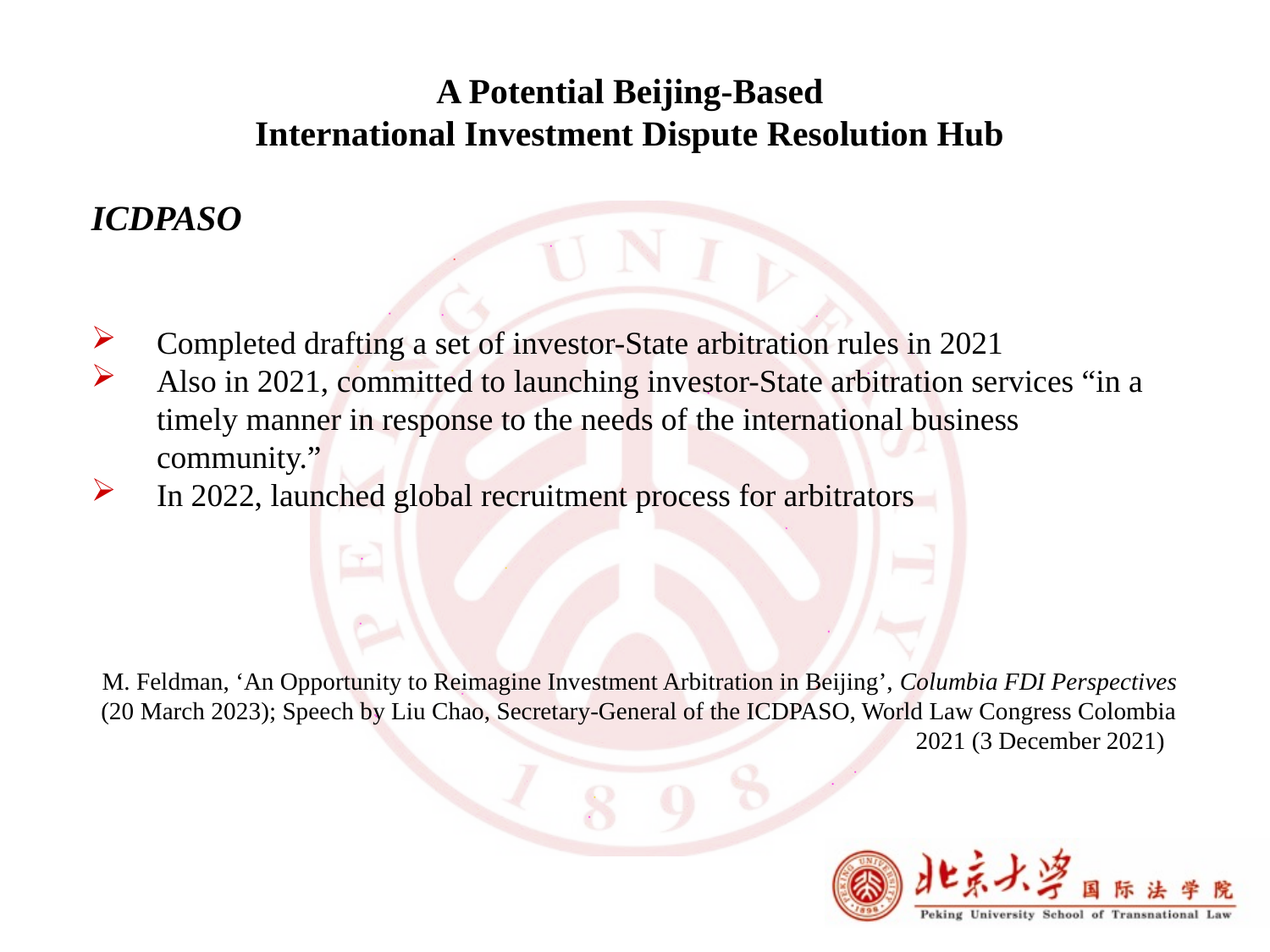

A Potential Beijing-Based
International Investment Dispute Resolution Hub

ICDPASO

Completed drafting a set of investor-State arbitration rules in 2021
Also in 2021, committed to launching investor-State arbitration services “in a timely manner in response to the needs of the international business community.”
In 2022, launched global recruitment process for arbitrators

M. Feldman, ‘An Opportunity to Reimagine Investment Arbitration in Beijing’, Columbia FDI Perspectives (20 March 2023); Speech by Liu Chao, Secretary-General of the ICDPASO, World Law Congress Colombia 2021 (3 December 2021)